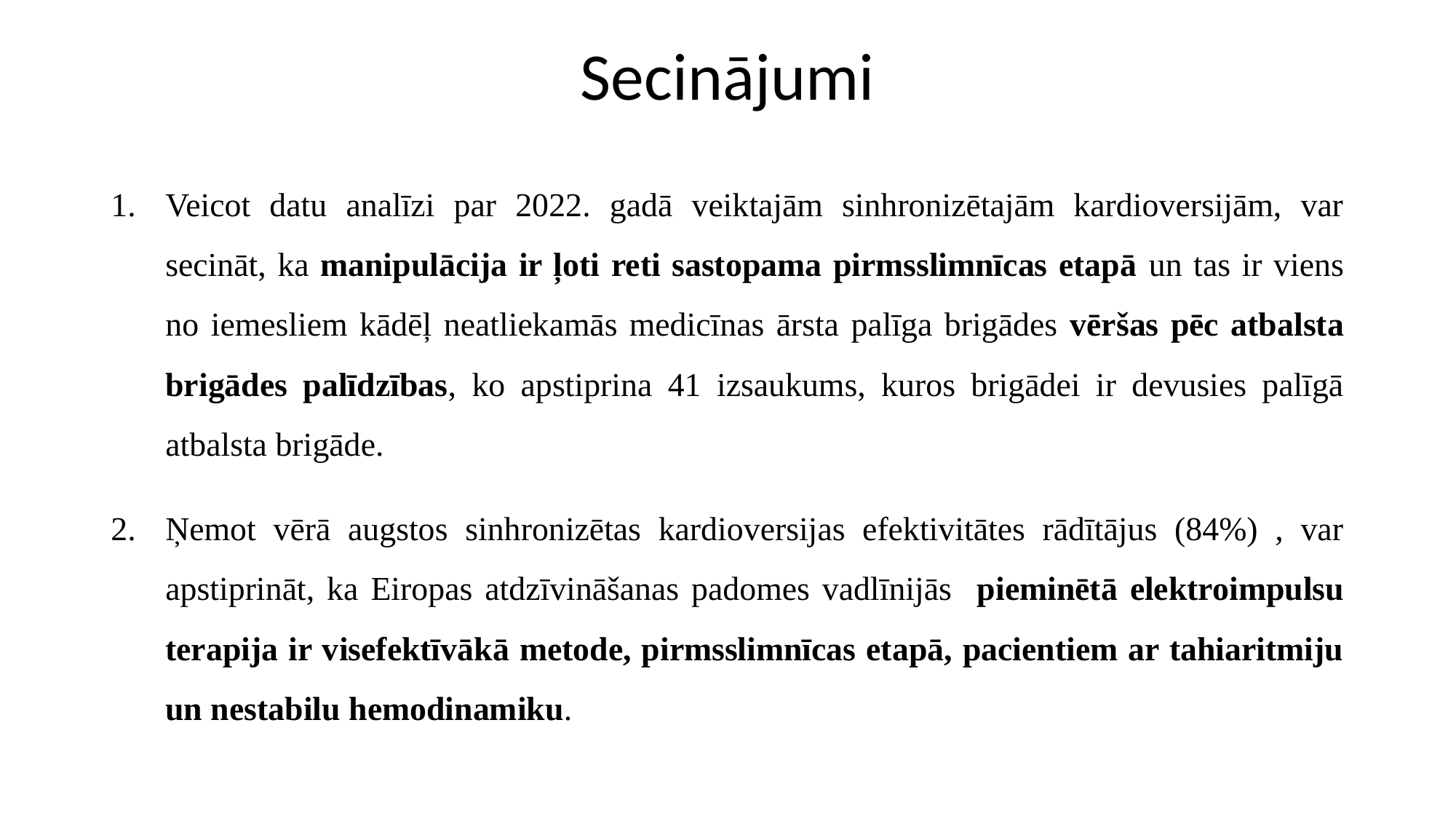

# Secinājumi
Veicot datu analīzi par 2022. gadā veiktajām sinhronizētajām kardioversijām, var secināt, ka manipulācija ir ļoti reti sastopama pirmsslimnīcas etapā un tas ir viens no iemesliem kādēļ neatliekamās medicīnas ārsta palīga brigādes vēršas pēc atbalsta brigādes palīdzības, ko apstiprina 41 izsaukums, kuros brigādei ir devusies palīgā atbalsta brigāde.
Ņemot vērā augstos sinhronizētas kardioversijas efektivitātes rādītājus (84%) , var apstiprināt, ka Eiropas atdzīvināšanas padomes vadlīnijās  pieminētā elektroimpulsu terapija ir visefektīvākā metode, pirmsslimnīcas etapā, pacientiem ar tahiaritmiju un nestabilu hemodinamiku.